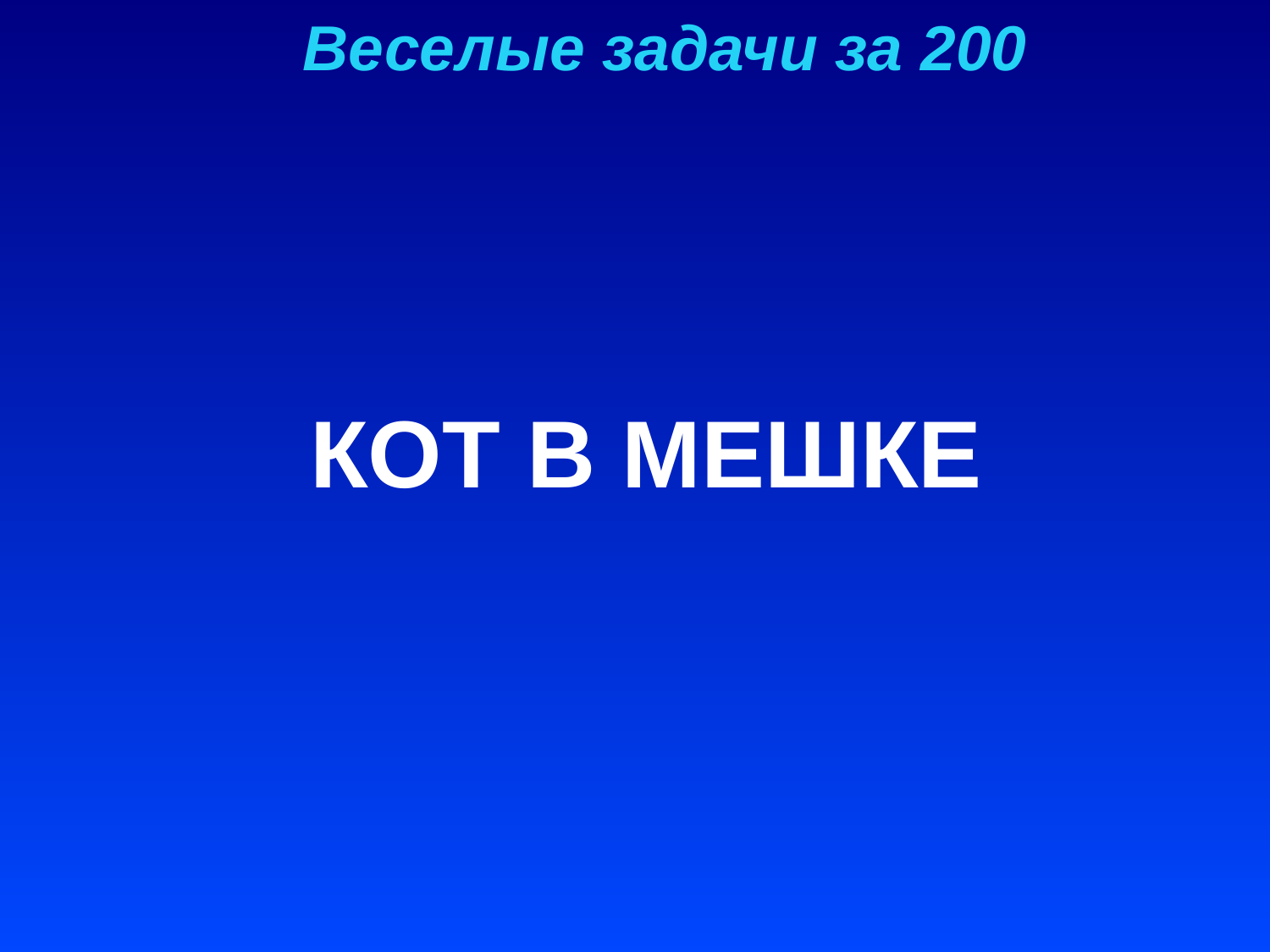

Веселые задачи за 200
КОТ В МЕШКЕ